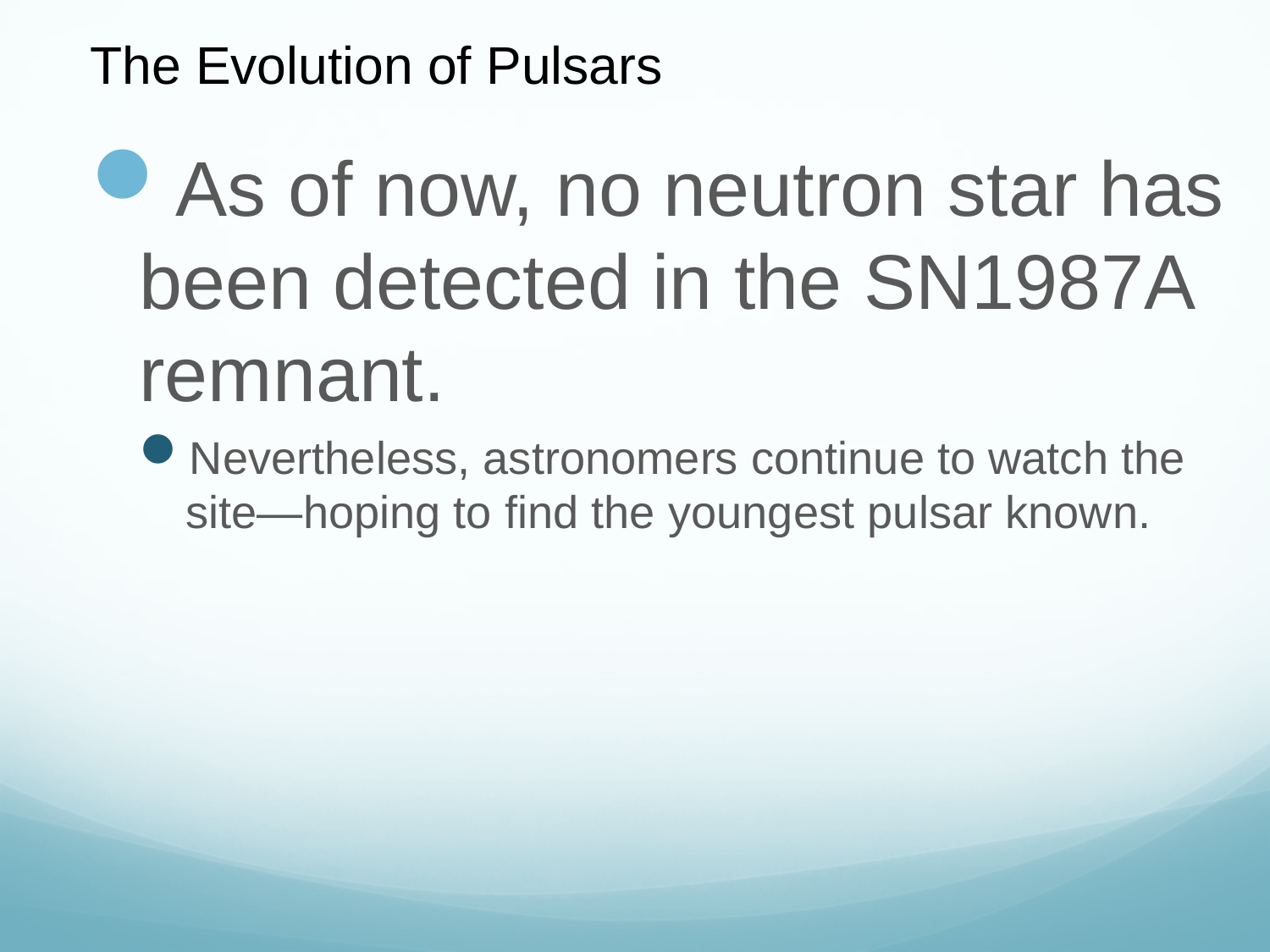

The Evolution of Pulsars
As of now, no neutron star has been detected in the SN1987A remnant.
Nevertheless, astronomers continue to watch the site—hoping to find the youngest pulsar known.